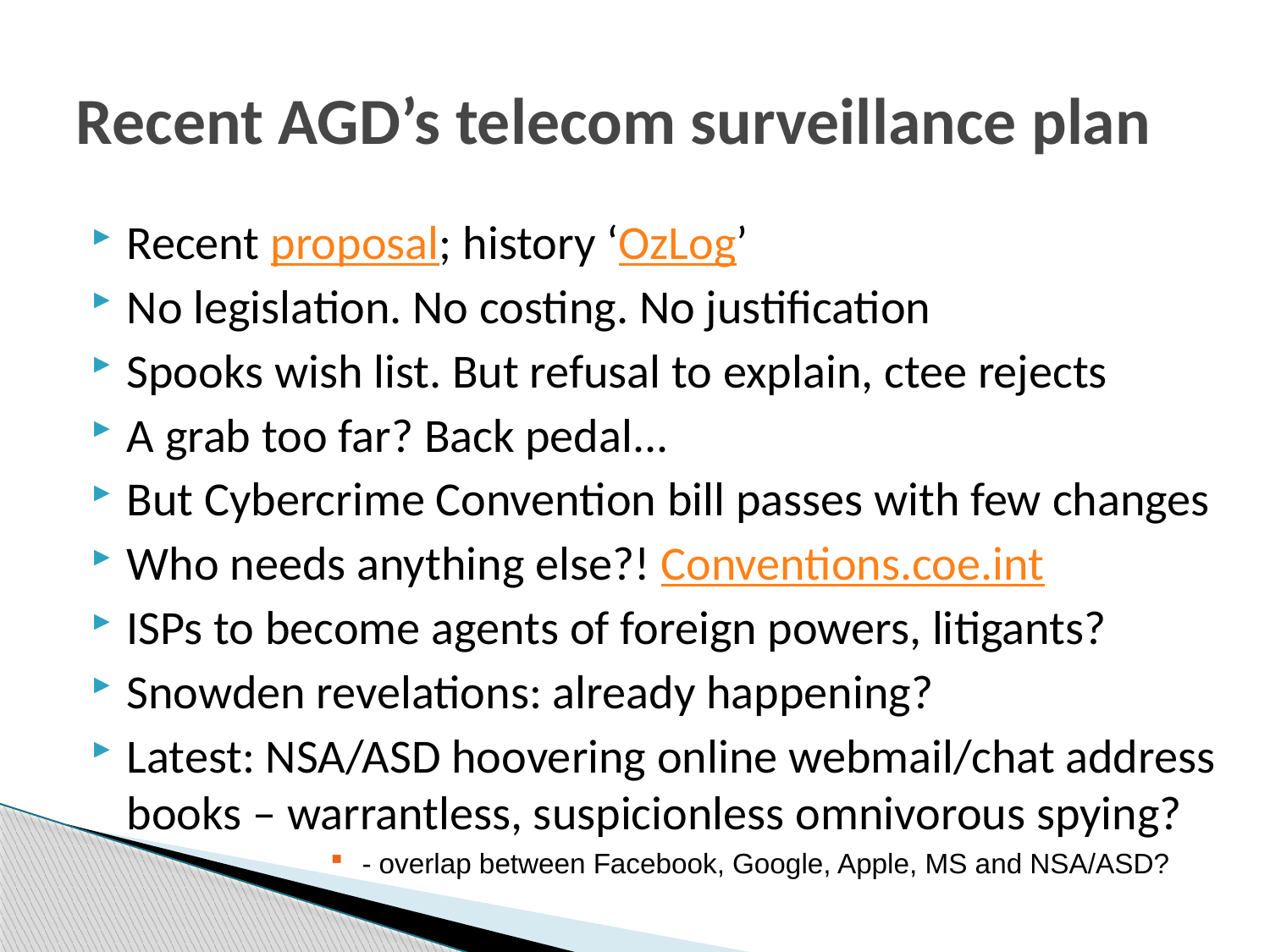

# Recent AGD’s telecom surveillance plan
Recent proposal; history ‘OzLog’
No legislation. No costing. No justification
Spooks wish list. But refusal to explain, ctee rejects
A grab too far? Back pedal...
But Cybercrime Convention bill passes with few changes
Who needs anything else?! Conventions.coe.int
ISPs to become agents of foreign powers, litigants?
Snowden revelations: already happening?
Latest: NSA/ASD hoovering online webmail/chat address books – warrantless, suspicionless omnivorous spying?
- overlap between Facebook, Google, Apple, MS and NSA/ASD?